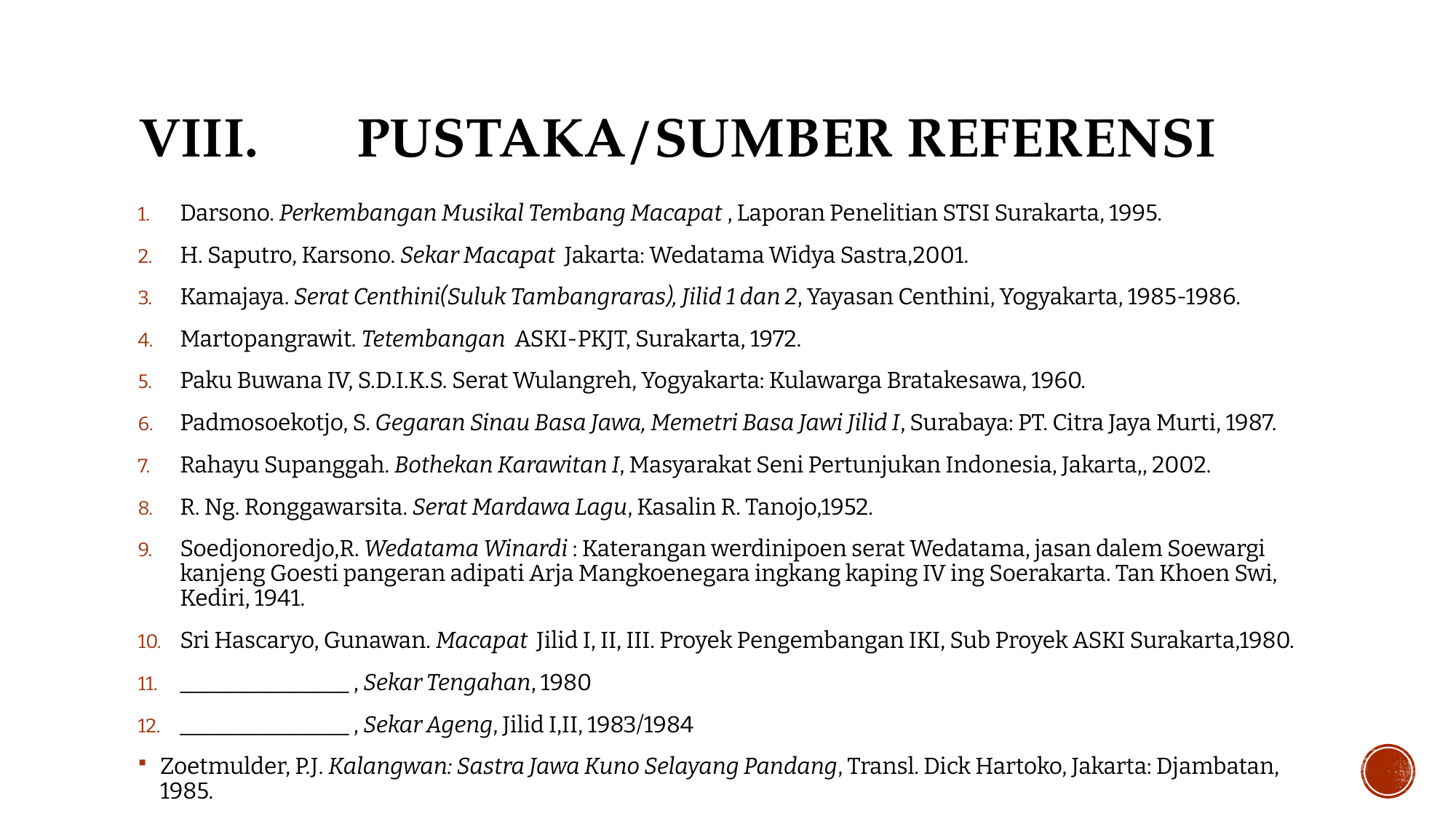

# VIII.	Pustaka/Sumber Referensi
Darsono. Perkembangan Musikal Tembang Macapat , Laporan Penelitian STSI Surakarta, 1995.
H. Saputro, Karsono. Sekar Macapat  Jakarta: Wedatama Widya Sastra,2001.
Kamajaya. Serat Centhini(Suluk Tambangraras), Jilid 1 dan 2, Yayasan Centhini, Yogyakarta, 1985-1986.
Martopangrawit. Tetembangan  ASKI-PKJT, Surakarta, 1972.
Paku Buwana IV, S.D.I.K.S. Serat Wulangreh, Yogyakarta: Kulawarga Bratakesawa, 1960.
Padmosoekotjo, S. Gegaran Sinau Basa Jawa, Memetri Basa Jawi Jilid I, Surabaya: PT. Citra Jaya Murti, 1987.
Rahayu Supanggah. Bothekan Karawitan I, Masyarakat Seni Pertunjukan Indonesia, Jakarta,, 2002.
R. Ng. Ronggawarsita. Serat Mardawa Lagu, Kasalin R. Tanojo,1952.
Soedjonoredjo,R. Wedatama Winardi : Katerangan werdinipoen serat Wedatama, jasan dalem Soewargi kanjeng Goesti pangeran adipati Arja Mangkoenegara ingkang kaping IV ing Soerakarta. Tan Khoen Swi, Kediri, 1941.
Sri Hascaryo, Gunawan. Macapat  Jilid I, II, III. Proyek Pengembangan IKI, Sub Proyek ASKI Surakarta,1980.
_______________ , Sekar Tengahan, 1980
_______________ , Sekar Ageng, Jilid I,II, 1983/1984
Zoetmulder, P.J. Kalangwan: Sastra Jawa Kuno Selayang Pandang, Transl. Dick Hartoko, Jakarta: Djambatan, 1985.